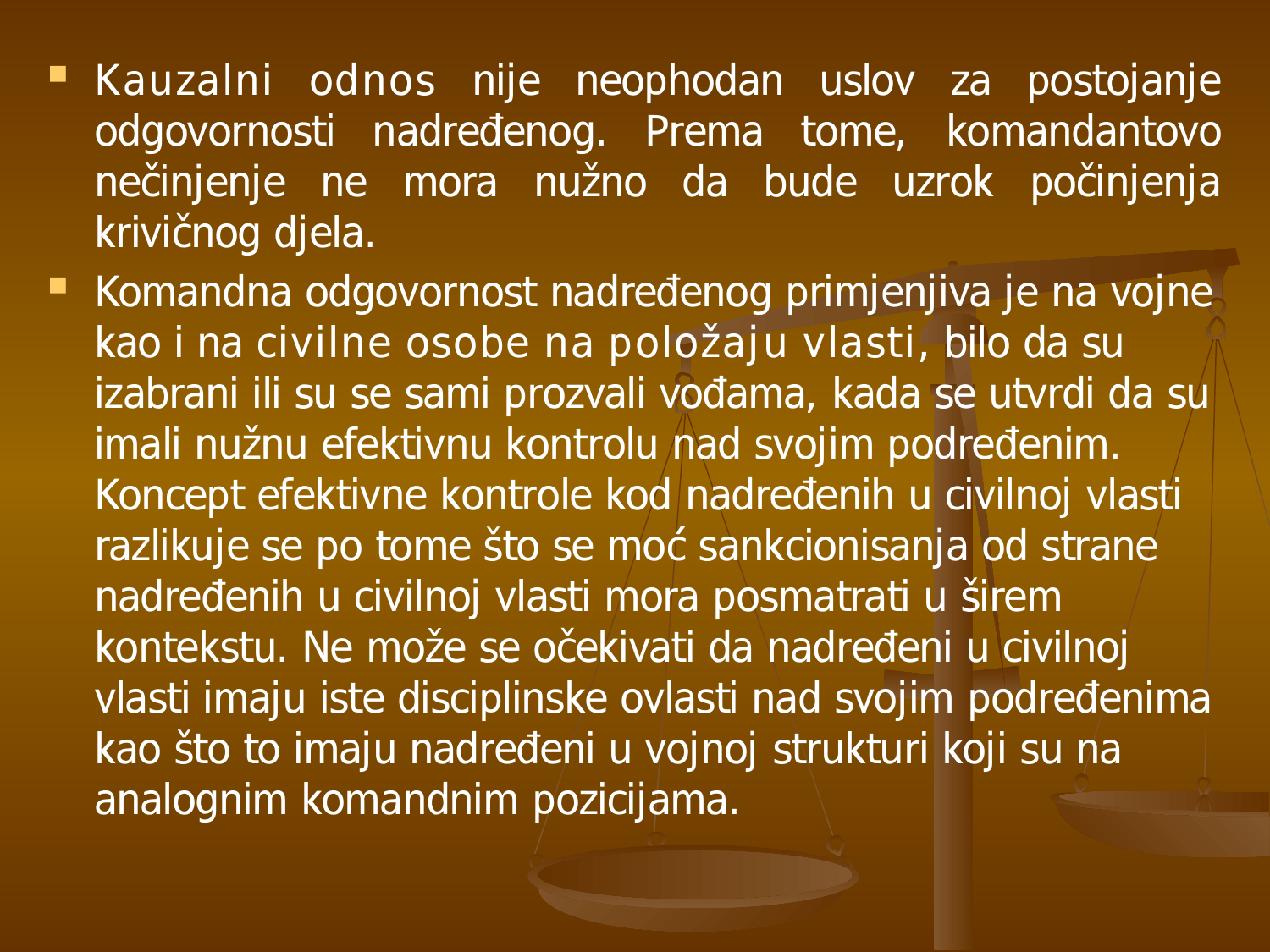

Kauzalni odnos nije neophodan uslov za postojanje odgovornosti nadređenog. Prema tome, komandantovo nečinjenje ne mora nužno da bude uzrok počinjenja krivičnog djela.
Komandna odgovornost nadređenog primjenjiva je na vojne kao i na civilne osobe na položaju vlasti, bilo da su izabrani ili su se sami prozvali vođama, kada se utvrdi da su imali nužnu efektivnu kontrolu nad svojim podređenim. Koncept efektivne kontrole kod nadređenih u civilnoj vlasti razlikuje se po tome što se moć sankcionisanja od strane nadređenih u civilnoj vlasti mora posmatrati u širem kontekstu. Ne može se očekivati da nadređeni u civilnoj vlasti imaju iste disciplinske ovlasti nad svojim podređenima kao što to imaju nadređeni u vojnoj strukturi koji su na analognim komandnim pozicijama.